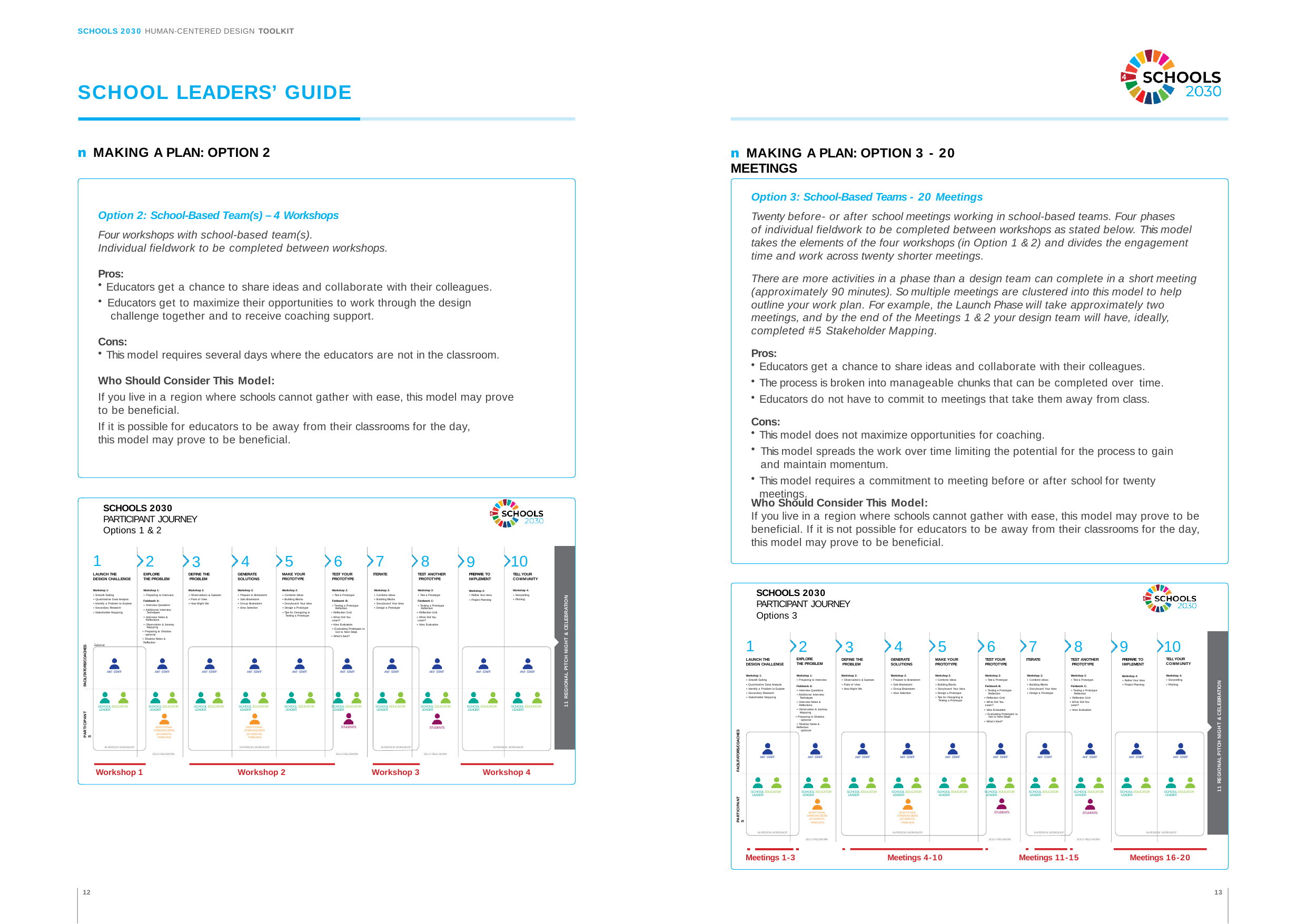

SCHOOLS 2030 HUMAN-CENTERED DESIGN TOOLKIT

SCHOOL LEADERS’ GUIDE

n MAKING A PLAN: OPTION 2
n MAKING A PLAN: OPTION 3 - 20 MEETINGS

Option 3: School-Based Teams - 20 Meetings
Twenty before- or after school meetings working in school-based teams. Four phases
of individual fieldwork to be completed between workshops as stated below. This model  takes the elements of the four workshops (in Option 1 & 2) and divides the engagement  time and work across twenty shorter meetings.
Option 2: School-Based Team(s) – 4 Workshops
Four workshops with school-based team(s).
Individual fieldwork to be completed between workshops.
Pros:
Educators get a chance to share ideas and collaborate with their colleagues.
Educators get to maximize their opportunities to work through the design  challenge together and to receive coaching support.
There are more activities in a phase than a design team can complete in a short meeting  (approximately 90 minutes). So multiple meetings are clustered into this model to help  outline your work plan. For example, the Launch Phase will take approximately two  meetings, and by the end of the Meetings 1 & 2 your design team will have, ideally,  completed #5 Stakeholder Mapping.
Cons:
This model requires several days where the educators are not in the classroom.
Pros:
Educators get a chance to share ideas and collaborate with their colleagues.
The process is broken into manageable chunks that can be completed over time.
Educators do not have to commit to meetings that take them away from class.
Who Should Consider This Model:
If you live in a region where schools cannot gather with ease, this model may prove  to be beneficial.
If it is possible for educators to be away from their classrooms for the day,  this model may prove to be beneficial.
Cons:
This model does not maximize opportunities for coaching.
This model spreads the work over time limiting the potential for the process to gain  and maintain momentum.
This model requires a commitment to meeting before or after school for twenty meetings.
Who Should Consider This Model:
If you live in a region where schools cannot gather with ease, this model may prove to be  beneficial. If it is not possible for educators to be away from their classrooms for the day,  this model may prove to be beneficial.

SCHOOLS 2030
PARTICIPANT JOURNEY
Options 1 & 2
1
LAUNCH THE  DESIGN CHALLENGE
4
GENERATE  SOLUTIONS
5
MAKE YOUR  PROTOTYPE
6
TEST YOUR  PROTOTYPE
7
ITERATE
8
TEST ANOTHER  PROTOTYPE
2
EXPLORE
THE PROBLEM
10
TELL YOUR  COMMUNITY
9
PREPARE TO  IMPLEMENT
3
DEFINE THE  PROBLEM

SCHOOLS 2030
PARTICIPANT JOURNEY
Options 3

Workshop 1:
+ Smooth Sailing
+ Quantitative Data Analysis
+ Identify a Problem to Explore
+ Secondary Research
+ Stakeholder Mapping

Workshop 1:
+ Preparing to Interview

Workshop 4:
+ Storytelling
+ Pitching

Workshop 2:
+ Observations & Guesses
+ Point of View
+ How Might We

Workshop 2:
+ Prepare to Brainstorm
+ Solo Brainstorm
+ Group Brainstorm
+ Idea Selection

Workshop 2:
+ Combine Ideas
+ Building Blocks
+ Storyboard Your Idea
+ Design a Prototype
+ Tips for Designing &  Testing a Prototype

Workshop 2:
+ Test a Prototype

Workshop 3:
+ Combine Ideas
+ Building Blocks
+ Storyboard Your Idea
+ Design a Prototype

Workshop 3:
+ Test a Prototype

Workshop 4:
+ Reﬁne Your Idea
+ Project Planning
11 REGIONAL PITCH NIGHT & CELEBRATION

Fieldwork A:
+ Interview Questions
+ Additional Interview  Techniques
+ Interview Notes &  Reﬂections
+ Observation & Journey  Mapping
+ Preparing to Shadow
- optional
+ Shadow Notes & Reﬂection

Fieldwork B:
+ Testing a Prototype  Reﬂection
+ Reﬂection Grid
+ What Did You Learn?
+ Idea Evaluation
+ Evaluating Prototypes to  Get to Next Steps
+ What’s Next?

Fieldwork C:
+ Testing a Prototype  Reﬂection
+ Reﬂection Grid
+ What Did You Learn?
+ Idea Evaluation
1
LAUNCH THE  DESIGN CHALLENGE
4
GENERATE  SOLUTIONS
5
MAKE YOUR  PROTOTYPE
6
TEST YOUR  PROTOTYPE
7
ITERATE
8
TEST ANOTHER  PROTOTYPE
2
EXPLORE
THE PROBLEM
10
TELL YOUR  COMMUNITY
9
PREPARE TO  IMPLEMENT
3
DEFINE THE  PROBLEM

 	   - optional
FACILITATORS/COACHES

AKF STAFF
AKF STAFF
AKF STAFF
AKF STAFF
AKF STAFF
AKF STAFF
AKF STAFF
AKF STAFF
AKF STAFF
AKF STAFF

Workshop 1:
+ Smooth Sailing
+ Quantitative Data Analysis
+ Identify a Problem to Explore
+ Secondary Research
+ Stakeholder Mapping

Workshop 1:
+ Preparing to Interview

Workshop 4:
+ Storytelling
+ Pitching

Workshop 2:
+ Observations & Guesses
+ Point of View
+ How Might We

Workshop 2:
+ Prepare to Brainstorm
+ Solo Brainstorm
+ Group Brainstorm
+ Idea Selection

Workshop 2:
+ Combine Ideas
+ Building Blocks
+ Storyboard Your Idea
+ Design a Prototype
+ Tips for Designing &  Testing a Prototype

Workshop 2:
+ Test a Prototype

Workshop 3:
+ Combine Ideas
+ Building Blocks
+ Storyboard Your Idea
+ Design a Prototype

Workshop 3:
+ Test a Prototype

Workshop 4:
+ Reﬁne Your Idea
+ Project Planning
11 REGIONAL PITCH NIGHT & CELEBRATION

Fieldwork A:
+ Interview Questions
+ Additional Interview  Techniques
+ Interview Notes &  Reﬂections
+ Observation & Journey  Mapping
+ Preparing to Shadow
optional
+ Shadow Notes & Reﬂection
optional

Fieldwork B:
+ Testing a Prototype  Reﬂection
+ Reﬂection Grid
+ What Did You Learn?
+ Idea Evaluation
+ Evaluating Prototypes to  Get to Next Steps
+ What’s Next?

Fieldwork C:
+ Testing a Prototype  Reﬂection
+ Reﬂection Grid
+ What Did You Learn?
+ Idea Evaluation

SCHOOL EDUCATOR  LEADER
SCHOOL EDUCATOR  LEADER
SCHOOL EDUCATOR  LEADER
SCHOOL EDUCATOR  LEADER
SCHOOL EDUCATOR  LEADER
SCHOOL EDUCATOR  LEADER
SCHOOL EDUCATOR  LEADER
SCHOOL EDUCATOR  LEADER
SCHOOL EDUCATOR  LEADER
SCHOOL EDUCATOR  LEADER
PARTICIPANTS
STUDENTS
STUDENTS
ADDITIONAL  STAKEHOLDERS  (STUDENTS,  FAMILIES)
ADDITIONAL  STAKEHOLDERS  (STUDENTS,  FAMILIES)
FACILITATORS/COACHES

IN-PERSON WORKSHOP
IN-PERSON WORKSHOP
IN-PERSON WORKSHOP
IN-PERSON WORKSHOP
SOLO FIELDWORK
SOLO FIELDWORK
SOLO FIELD WORK
AKF STAFF
AKF STAFF
AKF STAFF
AKF STAFF
AKF STAFF
AKF STAFF
AKF STAFF
AKF STAFF
AKF STAFF
AKF STAFF

Workshop 1
Workshop 2
Workshop 3
Workshop 4

SCHOOL EDUCATOR  LEADER
SCHOOL EDUCATOR  LEADER
SCHOOL EDUCATOR  LEADER
SCHOOL EDUCATOR  LEADER
SCHOOL EDUCATOR  LEADER
SCHOOL EDUCATOR  LEADER
SCHOOL EDUCATOR  LEADER
SCHOOL EDUCATOR  LEADER
SCHOOL EDUCATOR  LEADER
SCHOOL EDUCATOR  LEADER
PARTICIPANTS
STUDENTS
STUDENTS
ADDITIONAL  STAKEHOLDERS  (STUDENTS,  FAMILIES)
ADDITIONAL  STAKEHOLDERS  (STUDENTS,  FAMILIES)
IN-PERSON WORKSHOP
IN-PERSON WORKSHOP
IN-PERSON WORKSHOP
IN-PERSON WORKSHOP
SOLO FIELDWORK
SOLO FIELDWORK
SOLO FIELD WORK

Meetings 1-3
Meetings 4-10
Meetings 11-15
Meetings 16-20
12
13